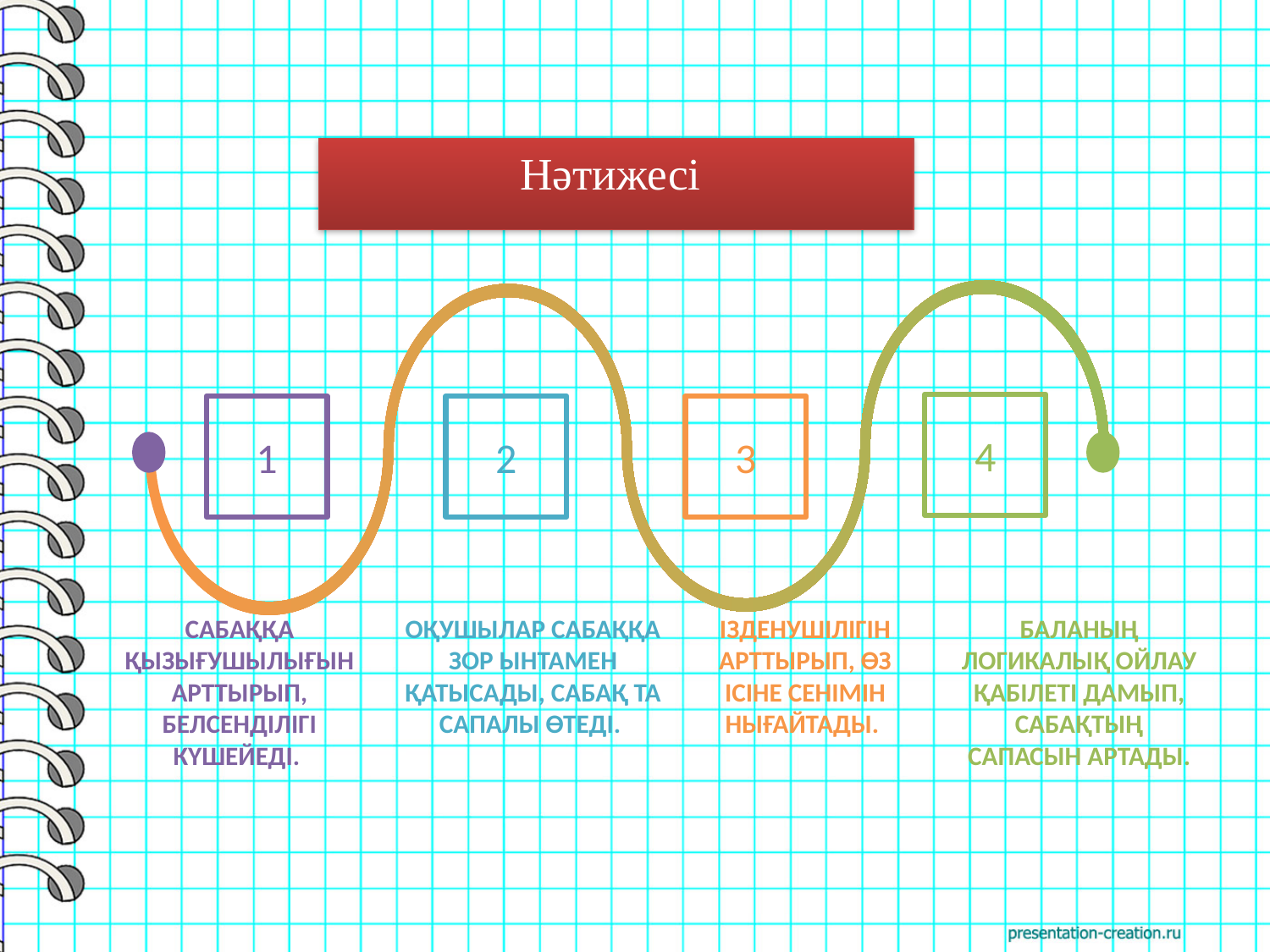

# Нәтижесі
4
1
2
3
Сабаққа қызығушылығын арттырып, белсенділігі күшейеді.

Оқушылар сабаққа зор ынтамен қатысады, сабақ та сапалы өтеді.
Ізденушілігін арттырып, өз ісіне сенімін нығайтады.
Баланың логикалық ойлау қабілеті дамып, сабақтың сапасын артады.